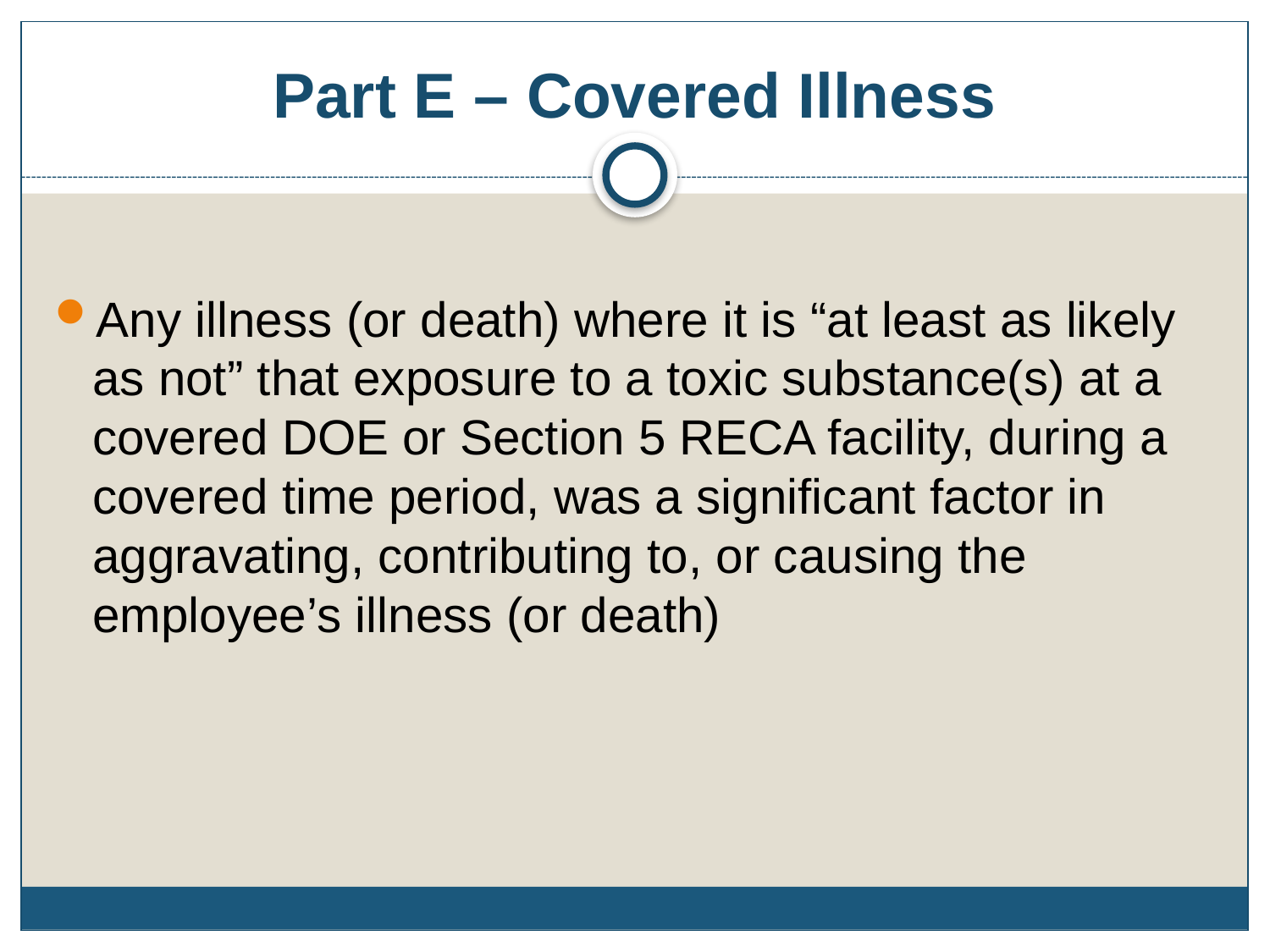

# Part E – Covered Illness

Any illness (or death) where it is “at least as likely as not” that exposure to a toxic substance(s) at a covered DOE or Section 5 RECA facility, during a covered time period, was a significant factor in aggravating, contributing to, or causing the employee’s illness (or death)